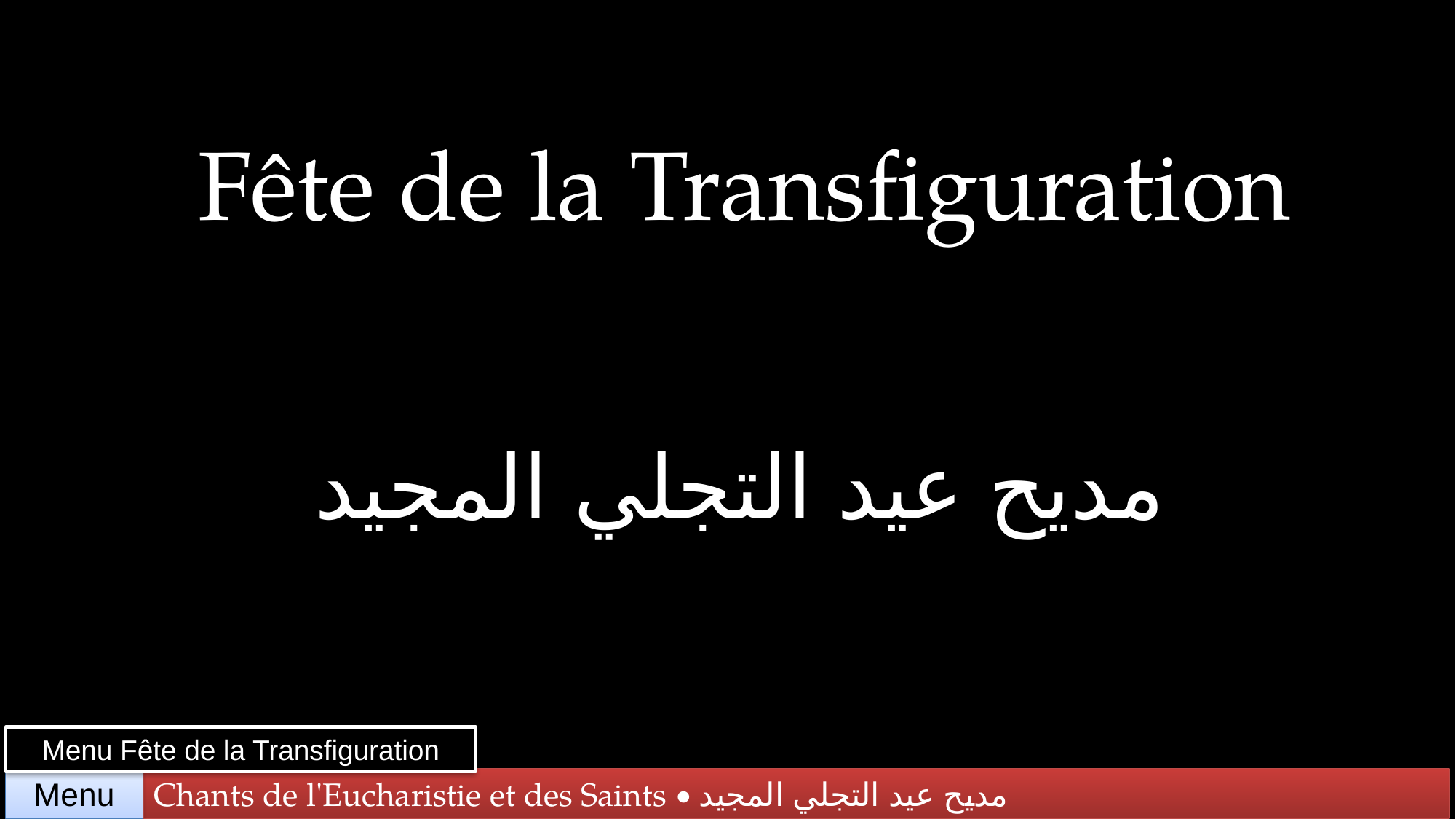

Fête de la Transfiguration
مديح عيد التجلي المجيد
Menu Fête de la Transfiguration
Chants de l'Eucharistie et des Saints • مديح عيد التجلي المجيد
Menu